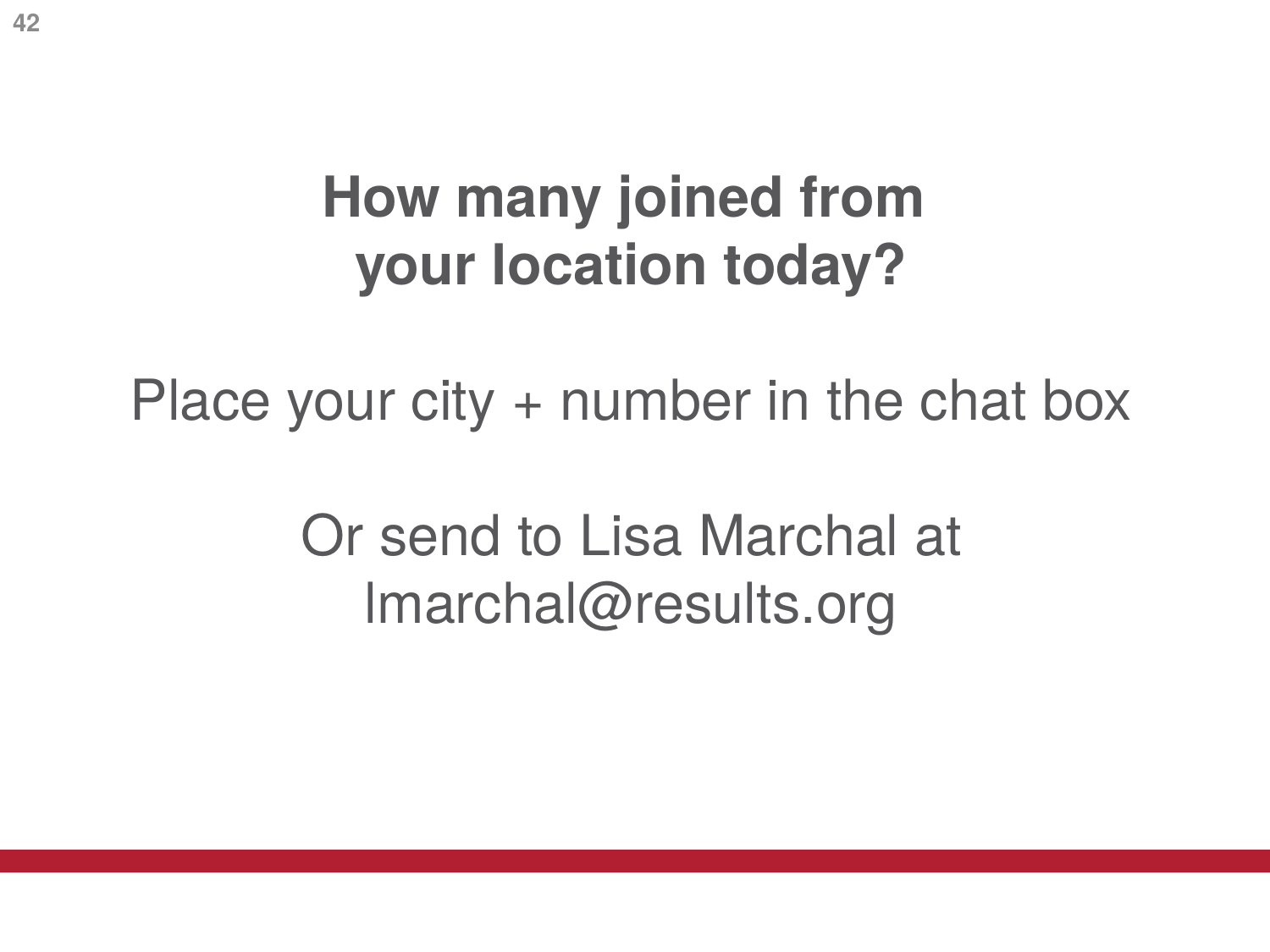

42

How many joined from
your location today?

Place your city + number in the chat box

Or send to Lisa Marchal at
lmarchal@results.org